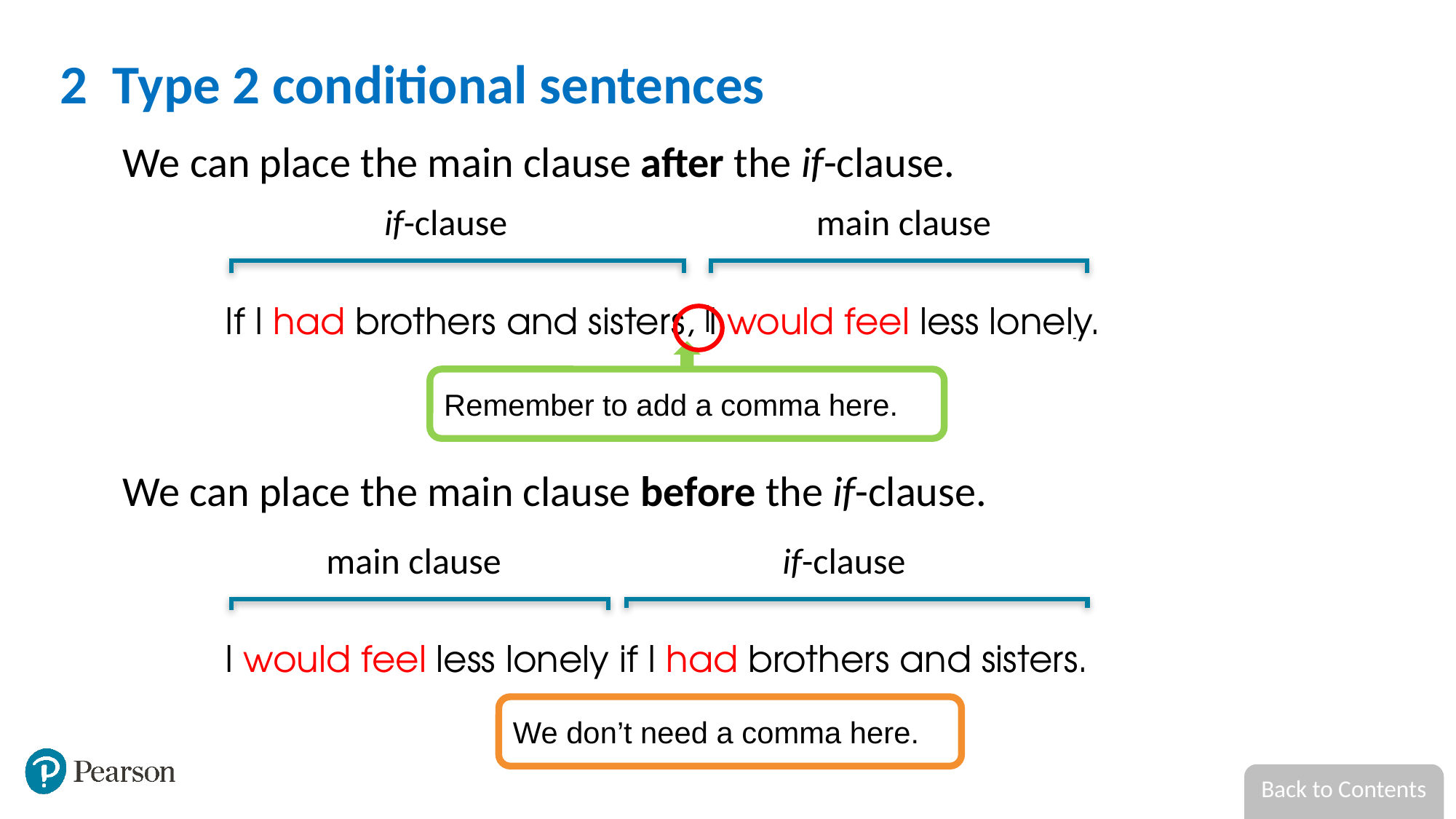

2  Type 2 conditional sentences

We can place the main clause after the if-clause.

If I had brothers and sisters, I would feel less lonely.

if-clause
main clause
If I had brothers and sisters,
I would feel less lonely.

Remember to add a comma here.
We can place the main clause before the if-clause.

I would feel less lonely if I had brothers and sisters.

main clause
if-clause
We don’t need a comma here.
Back to Contents